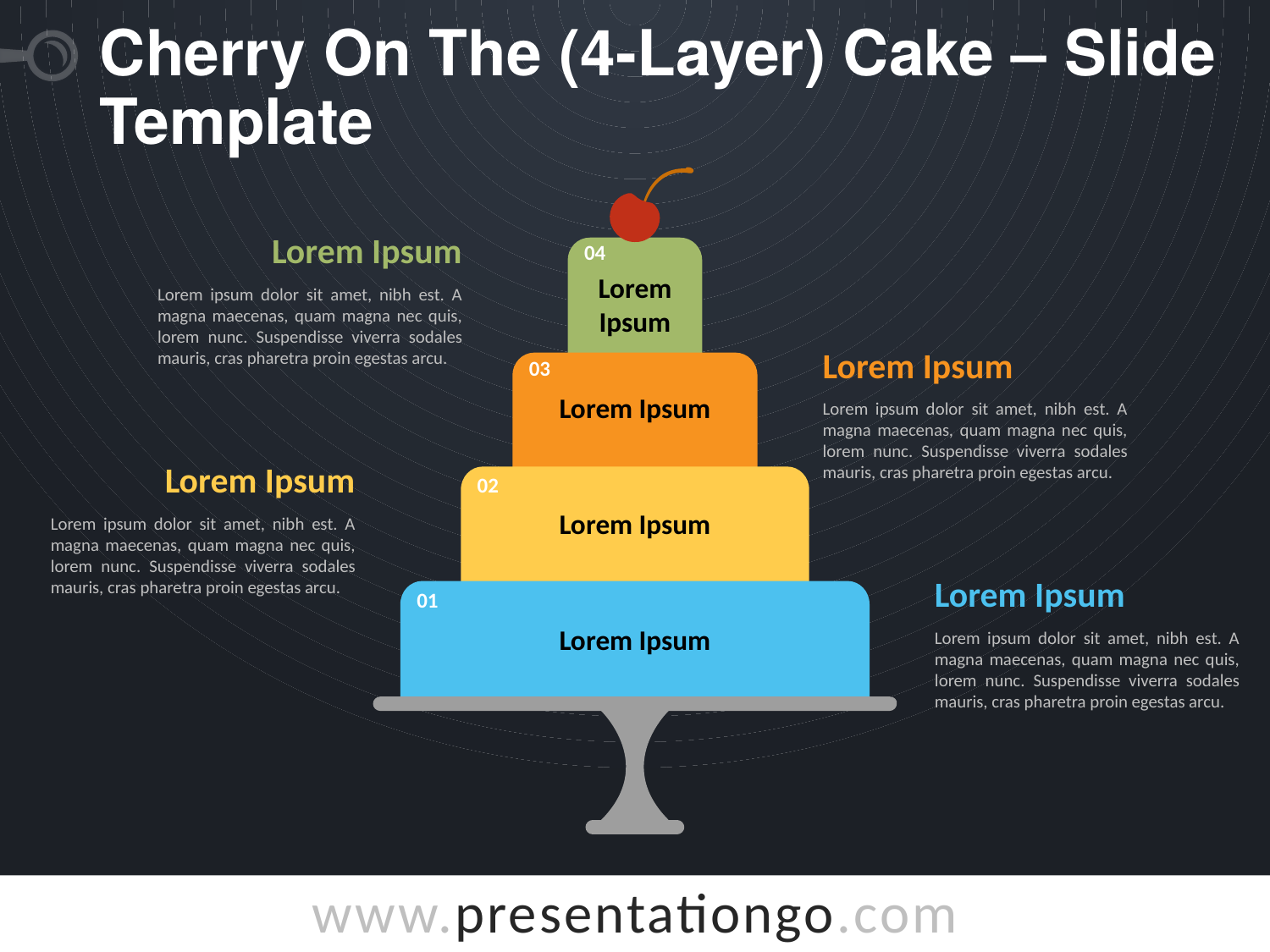

# Cherry On The (4-Layer) Cake – Slide Template

Lorem Ipsum
Lorem ipsum dolor sit amet, nibh est. A magna maecenas, quam magna nec quis, lorem nunc. Suspendisse viverra sodales mauris, cras pharetra proin egestas arcu.
04

Lorem
Ipsum
Lorem Ipsum
Lorem ipsum dolor sit amet, nibh est. A magna maecenas, quam magna nec quis, lorem nunc. Suspendisse viverra sodales mauris, cras pharetra proin egestas arcu.
03

Lorem Ipsum
Lorem Ipsum
Lorem ipsum dolor sit amet, nibh est. A magna maecenas, quam magna nec quis, lorem nunc. Suspendisse viverra sodales mauris, cras pharetra proin egestas arcu.
02

Lorem Ipsum
Lorem Ipsum
Lorem ipsum dolor sit amet, nibh est. A magna maecenas, quam magna nec quis, lorem nunc. Suspendisse viverra sodales mauris, cras pharetra proin egestas arcu.

01
Lorem Ipsum